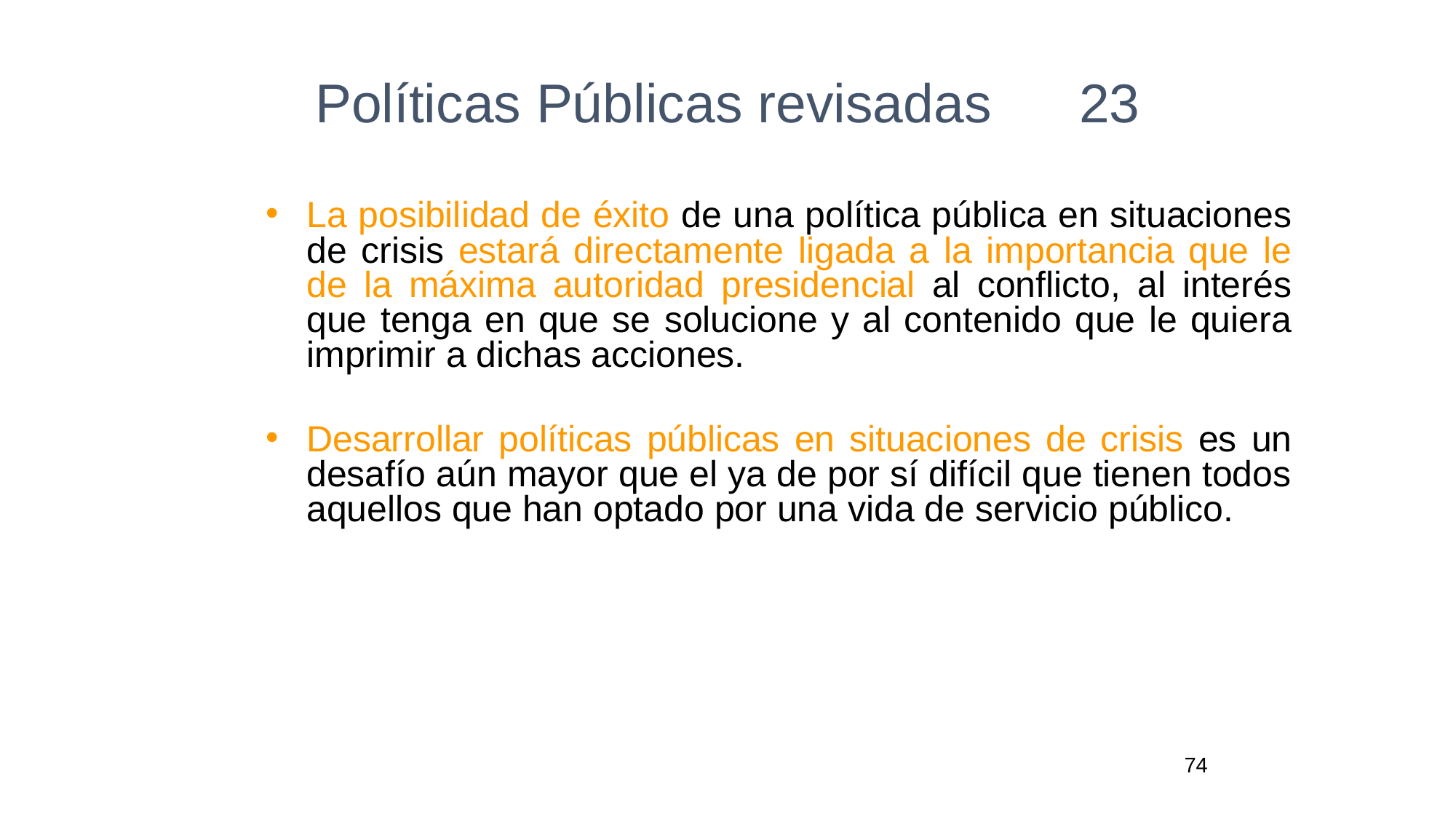

# Políticas Públicas revisadas	23
La posibilidad de éxito de una política pública en situaciones de crisis estará directamente ligada a la importancia que le de la máxima autoridad presidencial al conflicto, al interés que tenga en que se solucione y al contenido que le quiera imprimir a dichas acciones.

Desarrollar políticas públicas en situaciones de crisis es un desafío aún mayor que el ya de por sí difícil que tienen todos aquellos que han optado por una vida de servicio público.
74